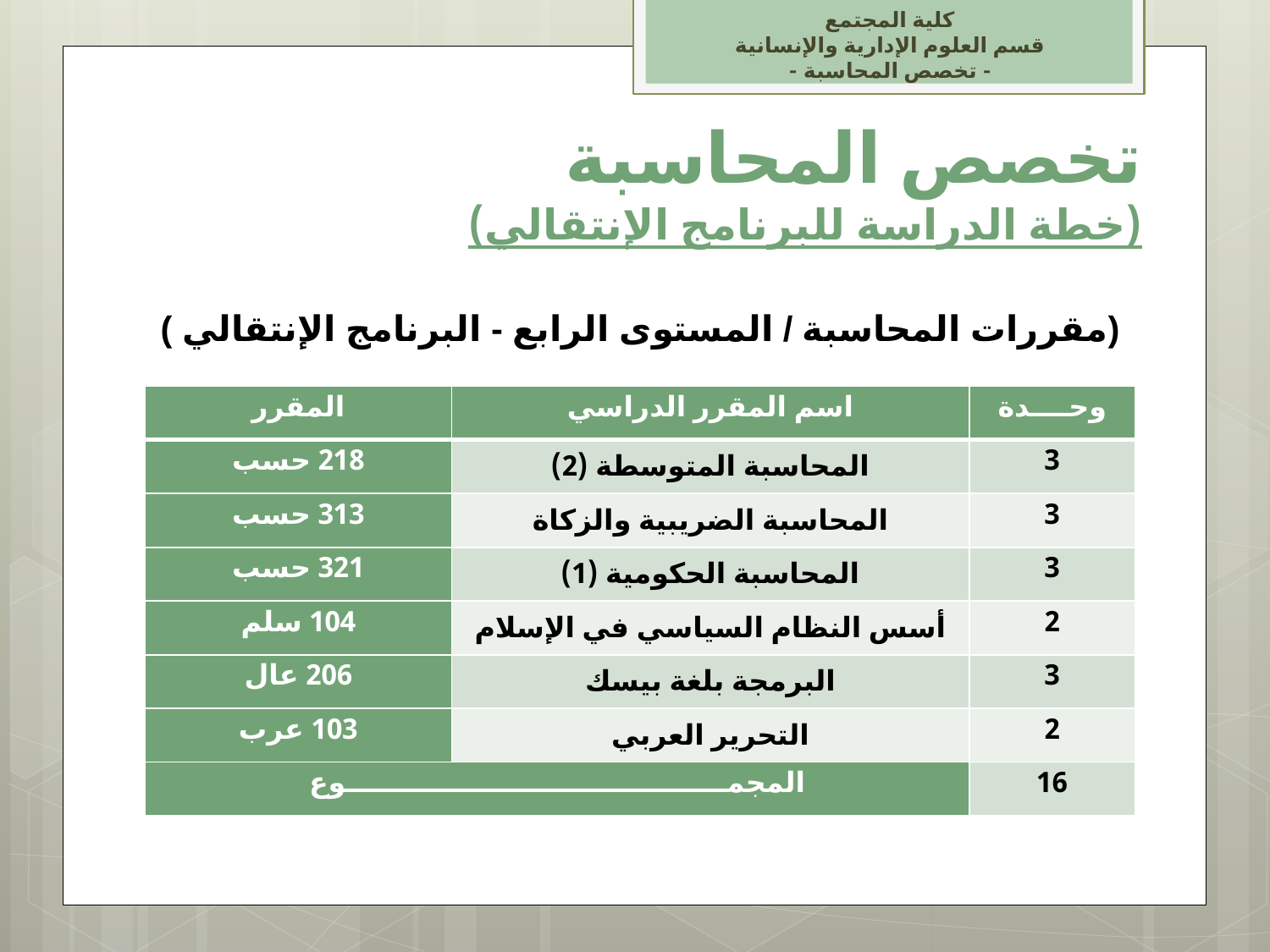

كلية المجتمع
قسم العلوم الإدارية والإنسانية
- تخصص المحاسبة -
# تخصص المحاسبة (خطة الدراسة للبرنامج الإنتقالي)
(مقررات المحاسبة / المستوى الرابع - البرنامج الإنتقالي )

| المقرر | اسم المقرر الدراسي | وحــــدة |
| --- | --- | --- |
| 218 حسب | المحاسبة المتوسطة (2) | 3 |
| 313 حسب | المحاسبة الضريبية والزكاة | 3 |
| 321 حسب | المحاسبة الحكومية (1) | 3 |
| 104 سلم | أسس النظام السياسي في الإسلام | 2 |
| 206 عال | البرمجة بلغة بيسك | 3 |
| 103 عرب | التحرير العربي | 2 |
| المجمــــــــــــــــــــــــــــــــــــــــوع |  | 16 |